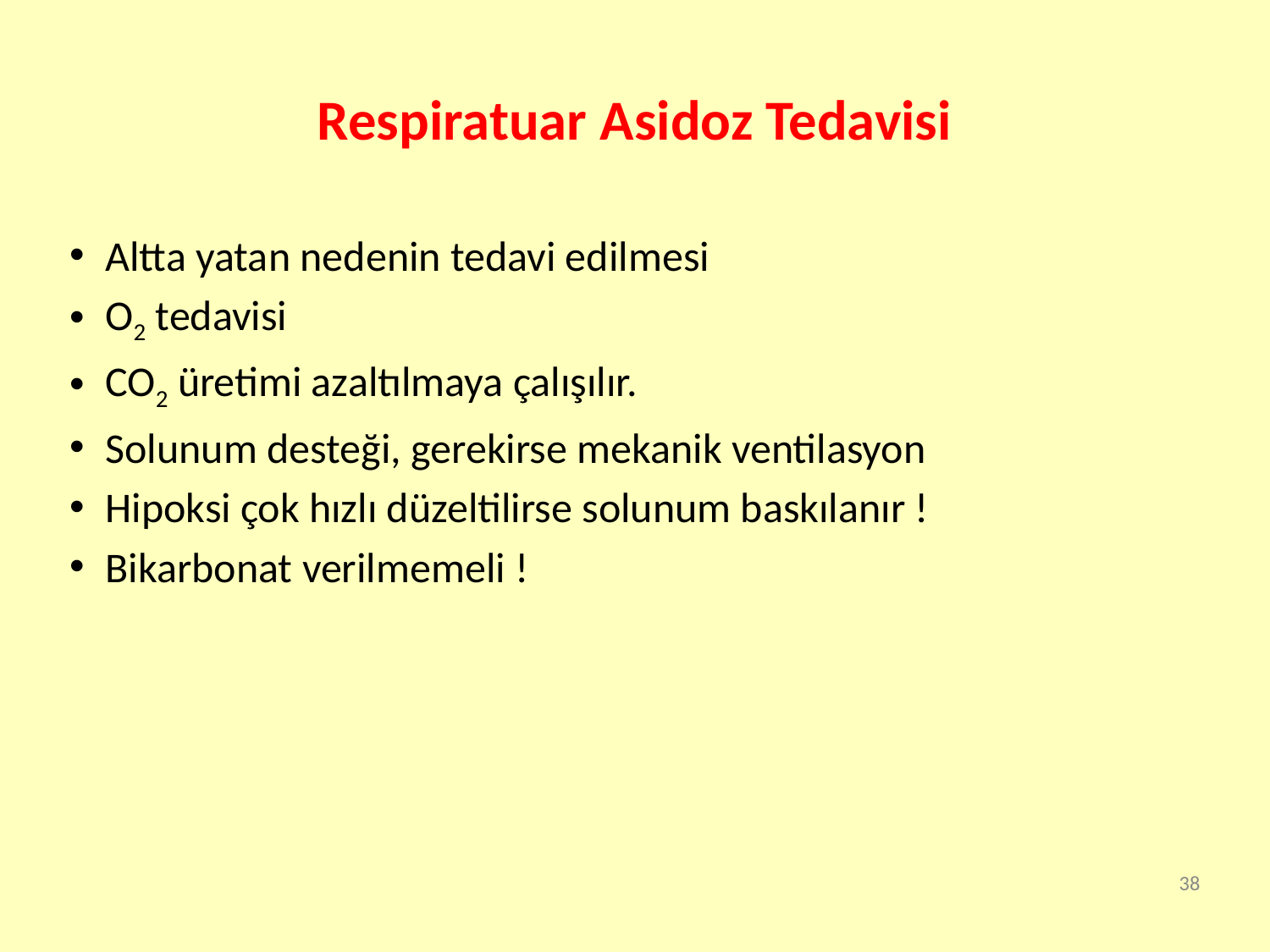

# Respiratuar Asidoz Tedavisi
Altta yatan nedenin tedavi edilmesi
O2 tedavisi
CO2 üretimi azaltılmaya çalışılır.
Solunum desteği, gerekirse mekanik ventilasyon
Hipoksi çok hızlı düzeltilirse solunum baskılanır !
Bikarbonat verilmemeli !
38